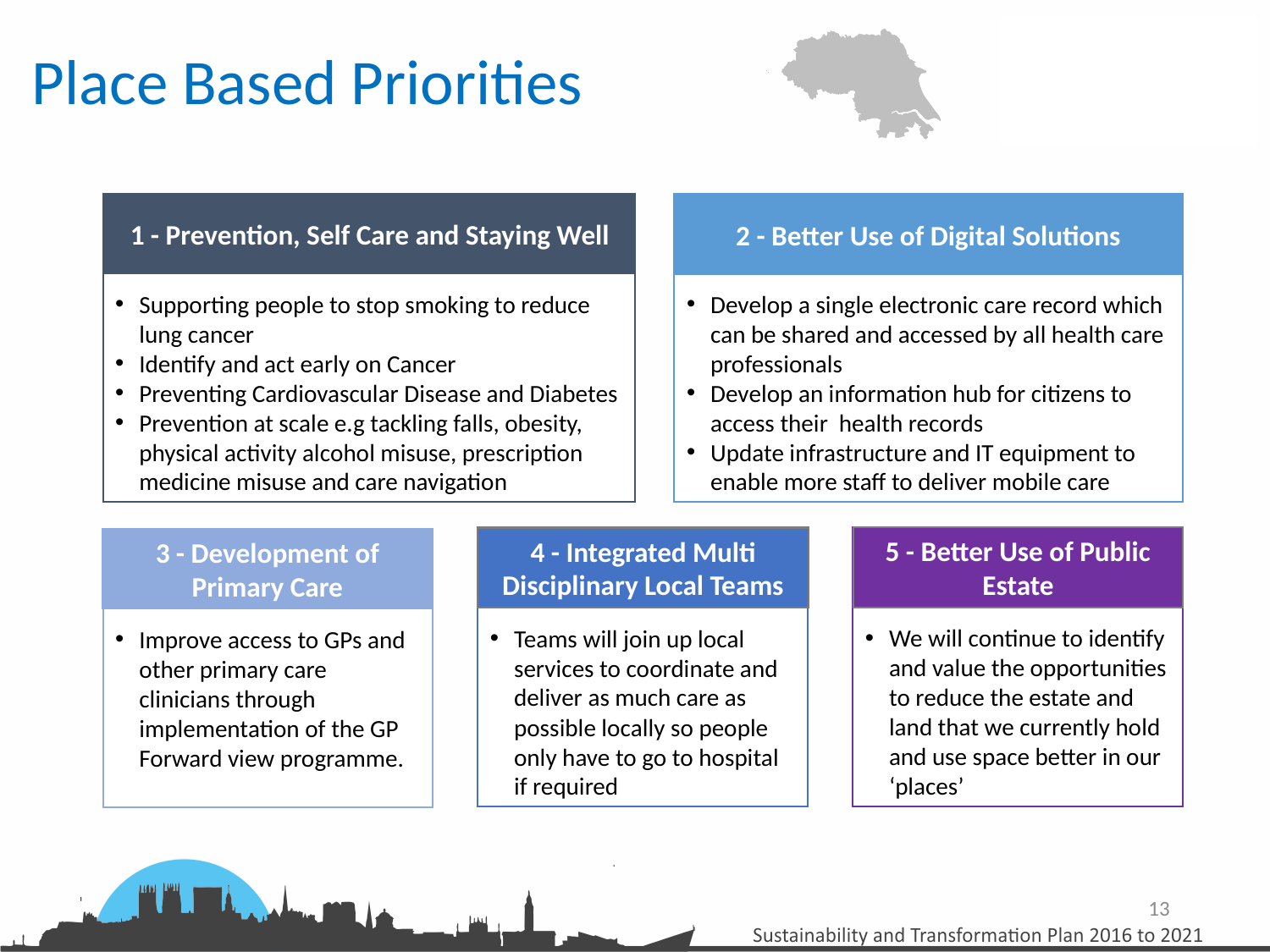

Place Based Priorities

1 - Prevention, Self Care and Staying Well

Supporting people to stop smoking to reduce lung cancer
Identify and act early on Cancer
Preventing Cardiovascular Disease and Diabetes
Prevention at scale e.g tackling falls, obesity, physical activity alcohol misuse, prescription medicine misuse and care navigation

Develop a single electronic care record which can be shared and accessed by all health care professionals
Develop an information hub for citizens to access their  health records
Update infrastructure and IT equipment to enable more staff to deliver mobile care
2 - Better Use of Digital Solutions

We will continue to identify and value the opportunities to reduce the estate and land that we currently hold and use space better in our ‘places’
5 - Better Use of Public Estate
4 - Integrated Multi Disciplinary Local Teams

Teams will join up local services to coordinate and deliver as much care as possible locally so people only have to go to hospital if required
3 - Development of Primary Care

Improve access to GPs and other primary care clinicians through implementation of the GP Forward view programme.
13